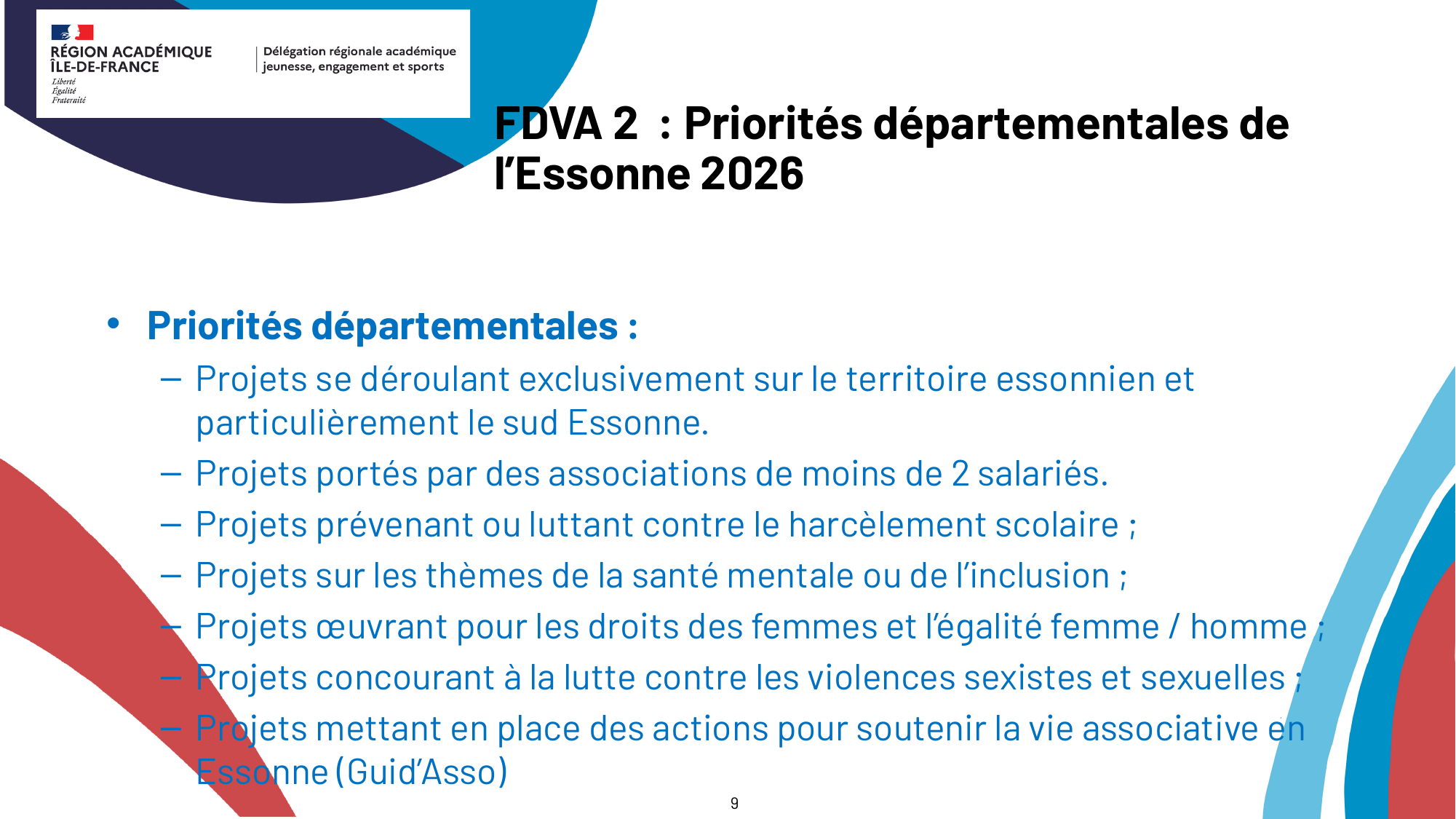

# FDVA 2  : Priorités départementales de l’Essonne 2026

Priorités départementales :
Projets se déroulant exclusivement sur le territoire essonnien et particulièrement le sud Essonne.
Projets portés par des associations de moins de 2 salariés.
Projets prévenant ou luttant contre le harcèlement scolaire ;
Projets sur les thèmes de la santé mentale ou de l’inclusion ;
Projets œuvrant pour les droits des femmes et l’égalité femme / homme ;
Projets concourant à la lutte contre les violences sexistes et sexuelles ;
Projets mettant en place des actions pour soutenir la vie associative en Essonne (Guid’Asso)

9